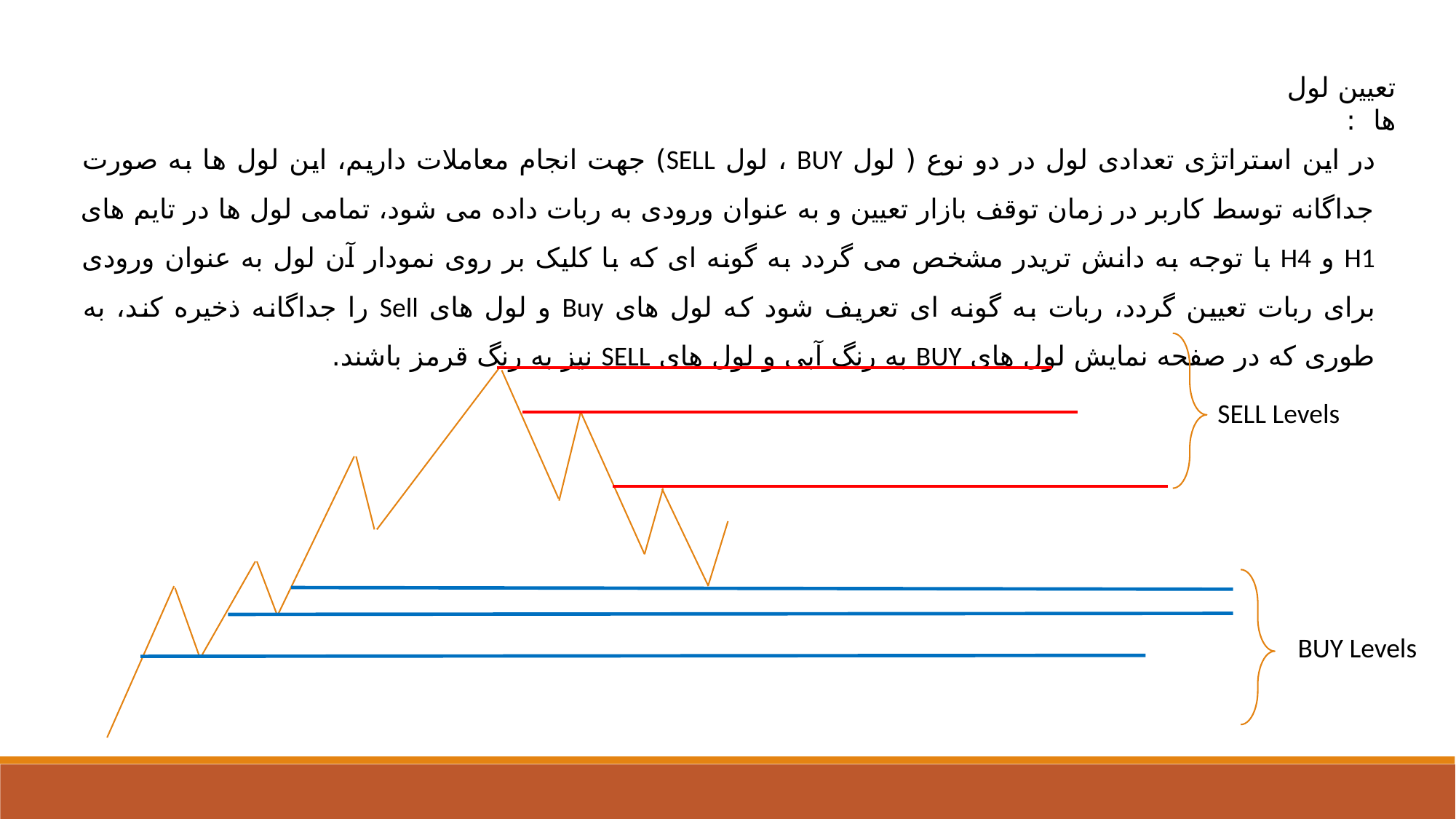

تعیین لول ها  :
در این استراتژی تعدادی لول در دو نوع ( لول BUY ، لول SELL) جهت انجام معاملات داریم، این لول ها به صورت جداگانه توسط کاربر در زمان توقف بازار تعیین و به عنوان ورودی به ربات داده می شود، تمامی لول ها در تایم های H1 و H4 با توجه به دانش تریدر مشخص می گردد به گونه ای که با کلیک بر روی نمودار آن لول به عنوان ورودی برای ربات تعیین گردد، ربات به گونه ای تعریف شود که لول های Buy و لول های Sell را جداگانه ذخیره کند، به طوری که در صفحه نمایش لول های BUY به رنگ آبی و لول های SELL نیز به رنگ قرمز باشند.

SELL Levels

BUY Levels